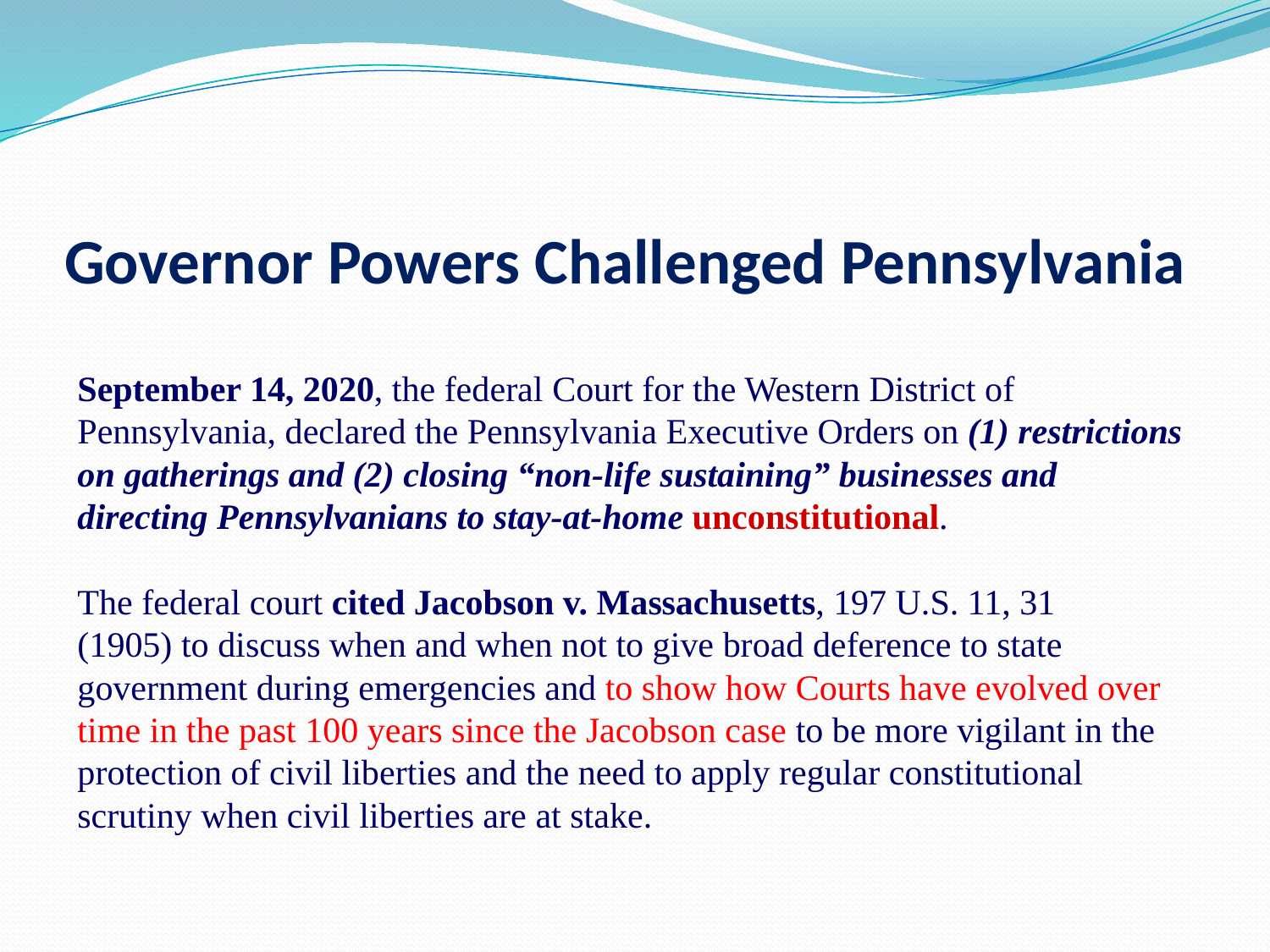

# Governor Powers Challenged Pennsylvania
September 14, 2020, the federal Court for the Western District of Pennsylvania, declared the Pennsylvania Executive Orders on (1) restrictions on gatherings and (2) closing “non-life sustaining” businesses and directing Pennsylvanians to stay-at-home unconstitutional. 
The federal court cited Jacobson v. Massachusetts, 197 U.S. 11, 31 (1905) to discuss when and when not to give broad deference to state government during emergencies and to show how Courts have evolved over time in the past 100 years since the Jacobson case to be more vigilant in the protection of civil liberties and the need to apply regular constitutional scrutiny when civil liberties are at stake.